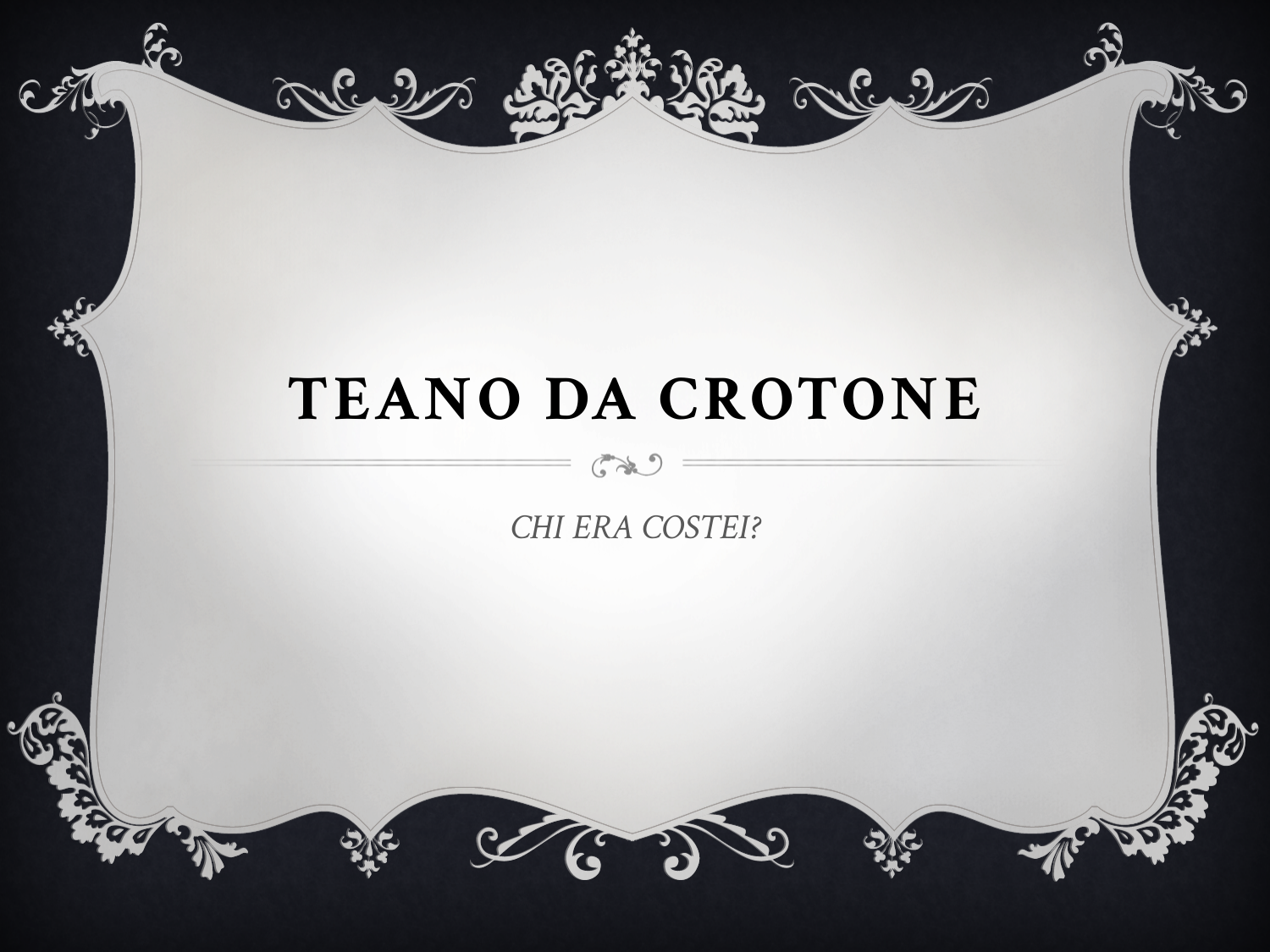

# TEANO DA CROTONE
CHI ERA COSTEI?